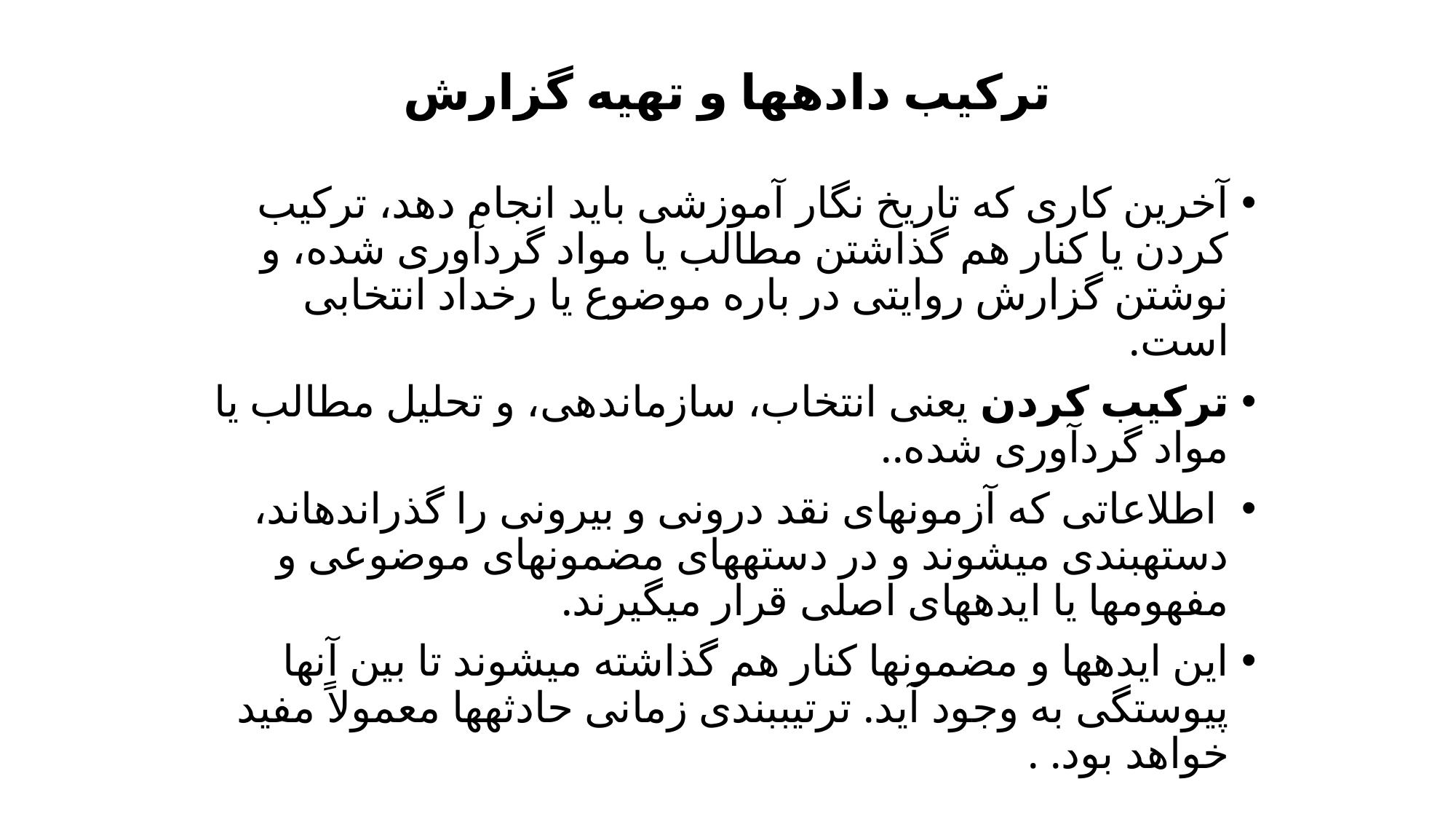

# ترکیب داده­ها و تهیه گزارش
آخرین کاری که تاریخ نگار آموزشی باید انجام دهد، ترکیب کردن یا کنار هم گذاشتن مطالب یا مواد گردآوری شده، و نوشتن گزارش روایتی در باره موضوع یا رخداد انتخابی است.
ترکیب کردن یعنی انتخاب، سازماندهی، و تحلیل مطالب یا مواد گردآوری شده..
 اطلاعاتی که آزمون­های نقد درونی و بیرونی را گذرانده­اند، دسته­بندی می­شوند و در دسته­های مضمون­های موضوعی و مفهوم­ها یا ایده­های اصلی قرار می­گیرند.
این ایده­ها و مضمون­ها کنار هم گذاشته می­شوند تا بین آنها پیوستگی به وجود آید. ترتیب­بندی زمانی حادثه­ها معمولاً مفید خواهد بود. .